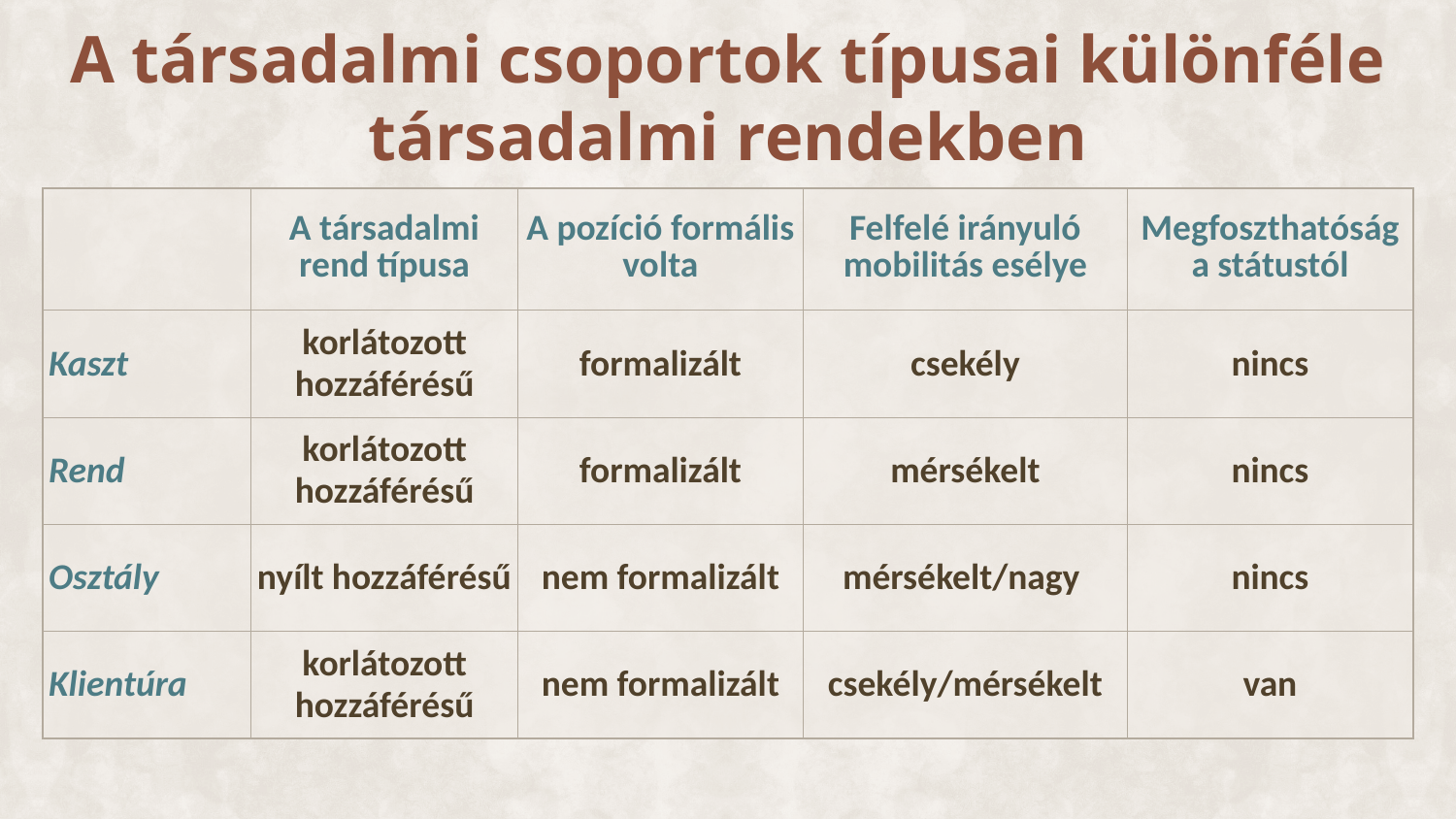

A társadalmi csoportok típusai különféle társadalmi rendekben
|  | A társadalmi rend típusa | A pozíció formális volta | Felfelé irányuló mobilitás esélye | Megfoszthatóság a státustól |
| --- | --- | --- | --- | --- |
| Kaszt | korlátozott hozzáférésű | formalizált | csekély | nincs |
| Rend | korlátozott hozzáférésű | formalizált | mérsékelt | nincs |
| Osztály | nyílt hozzáférésű | nem formalizált | mérsékelt/nagy | nincs |
| Klientúra | korlátozott hozzáférésű | nem formalizált | csekély/mérsékelt | van |